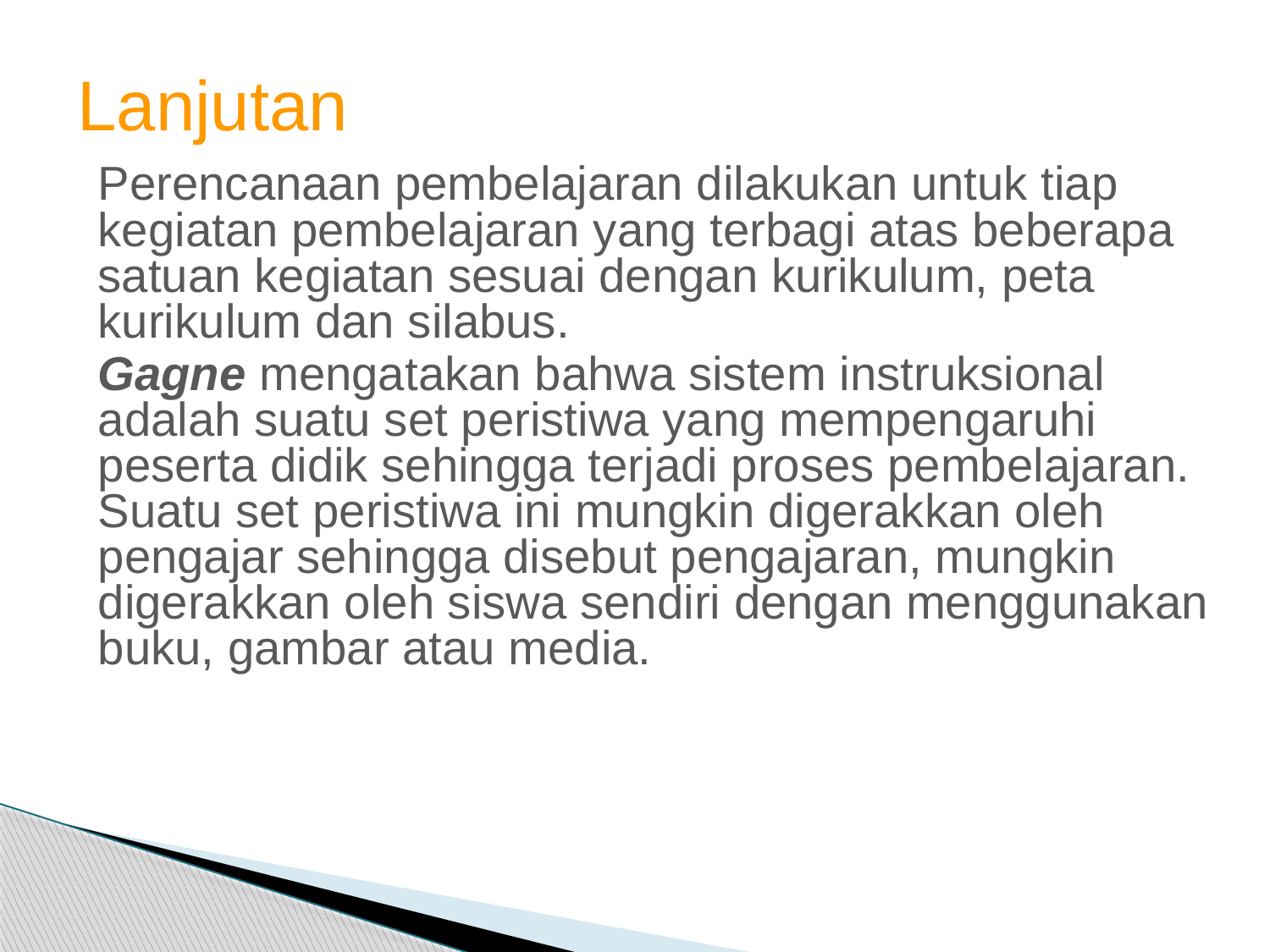

# Lanjutan
	Perencanaan pembelajaran dilakukan untuk tiap kegiatan pembelajaran yang terbagi atas beberapa satuan kegiatan sesuai dengan kurikulum, peta kurikulum dan silabus.
	Gagne mengatakan bahwa sistem instruksional adalah suatu set peristiwa yang mempengaruhi peserta didik sehingga terjadi proses pembelajaran. Suatu set peristiwa ini mungkin digerakkan oleh pengajar sehingga disebut pengajaran, mungkin digerakkan oleh siswa sendiri dengan menggunakan buku, gambar atau media.